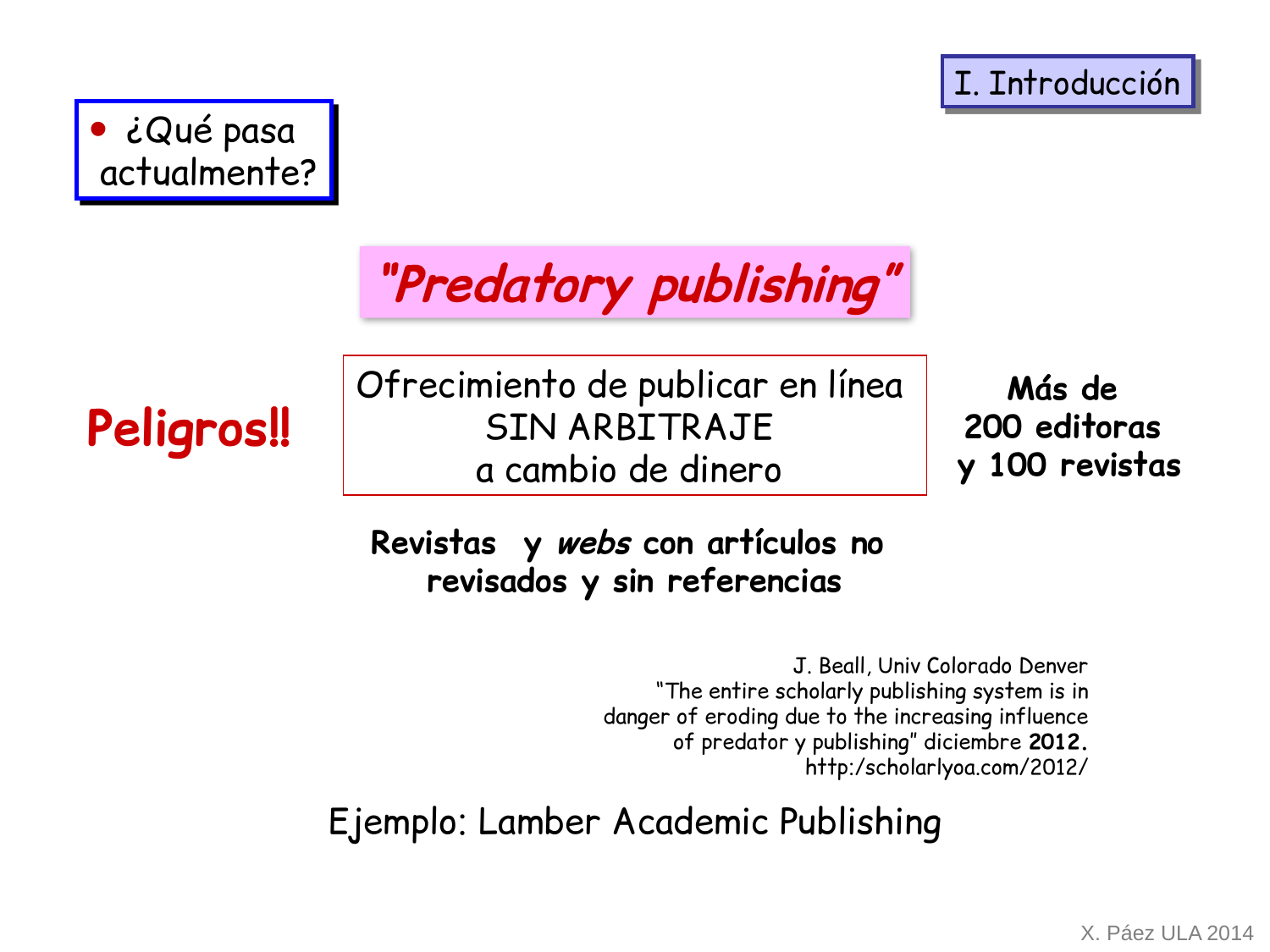

I. Introducción
¿Qué pasa
 actualmente?
“Predatory publishing”
Ofrecimiento de publicar en línea
SIN ARBITRAJE
a cambio de dinero
Más de
200 editoras
y 100 revistas
Peligros!!
Revistas  y webs con artículos no
revisados y sin referencias
J. Beall, Univ Colorado Denver
“The entire scholarly publishing system is in danger of eroding due to the increasing influence of predator y publishing” diciembre 2012.
http:/scholarlyoa.com/2012/
Ejemplo: Lamber Academic Publishing
X. Páez ULA 2014